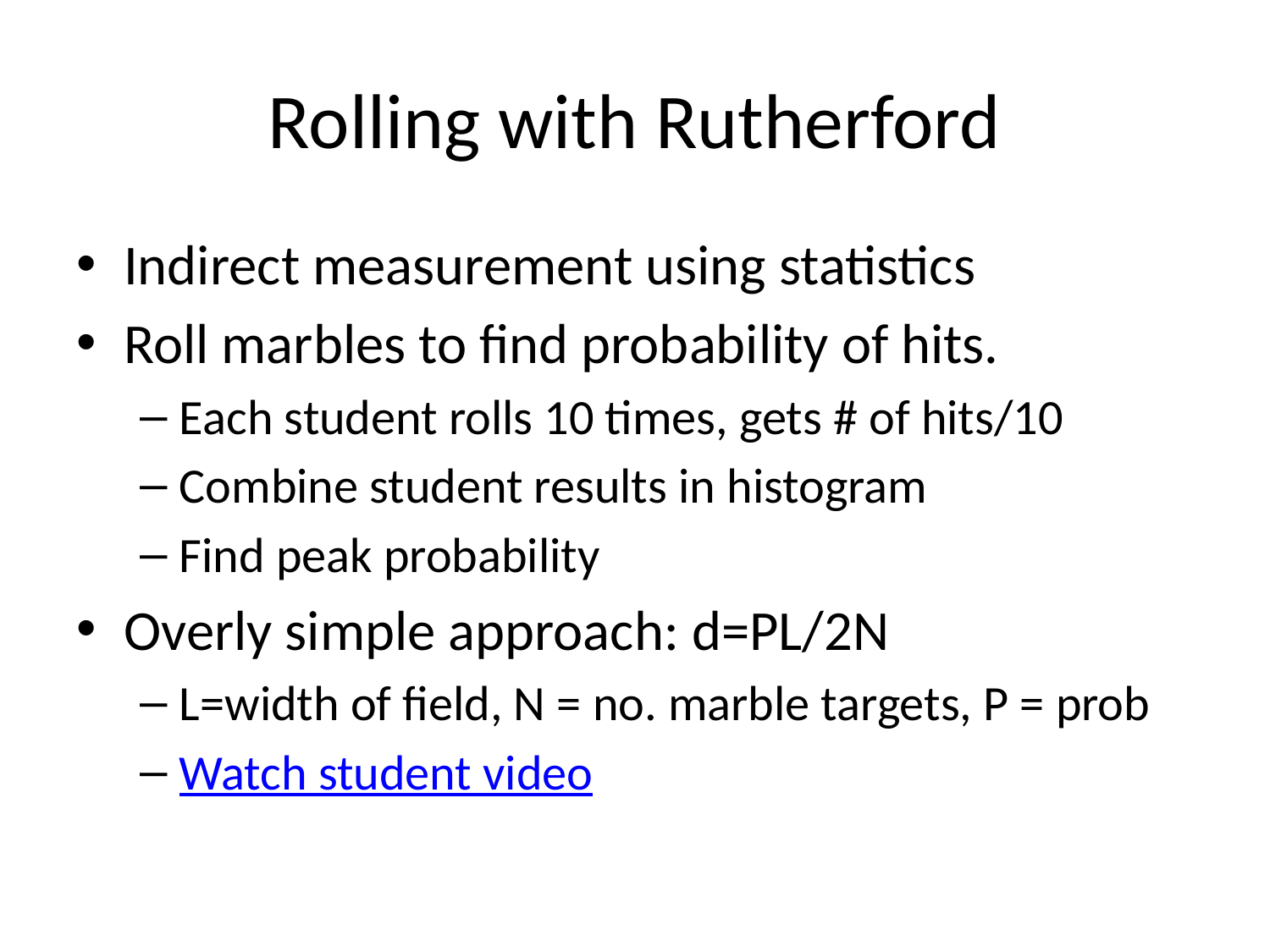

# Rolling with Rutherford
Indirect measurement using statistics
Roll marbles to find probability of hits.
Each student rolls 10 times, gets # of hits/10
Combine student results in histogram
Find peak probability
Overly simple approach: d=PL/2N
L=width of field, N = no. marble targets, P = prob
Watch student video